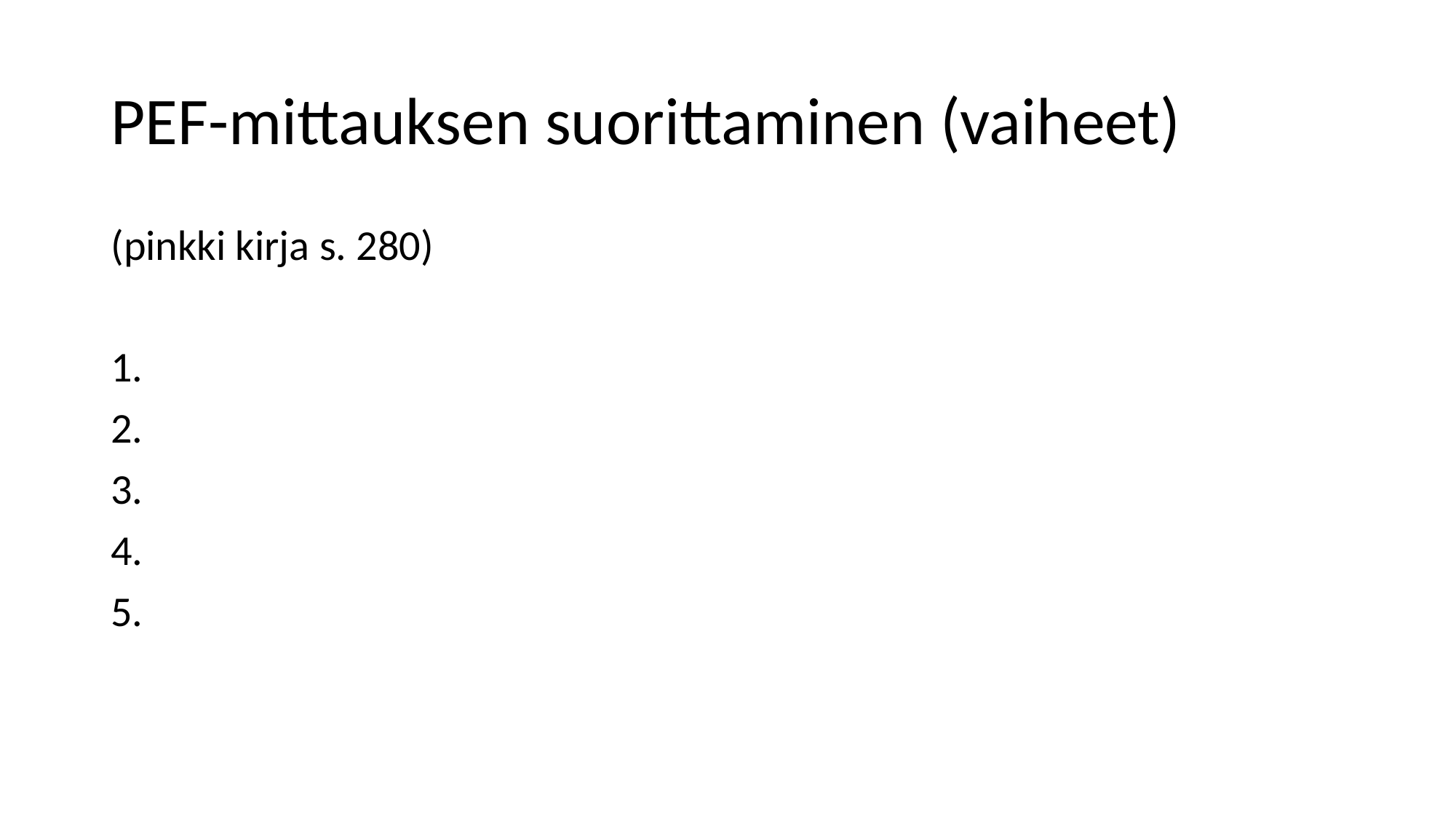

# PEF-mittauksen suorittaminen (vaiheet)
(pinkki kirja s. 280)

1.
2.
3.
4.
5.